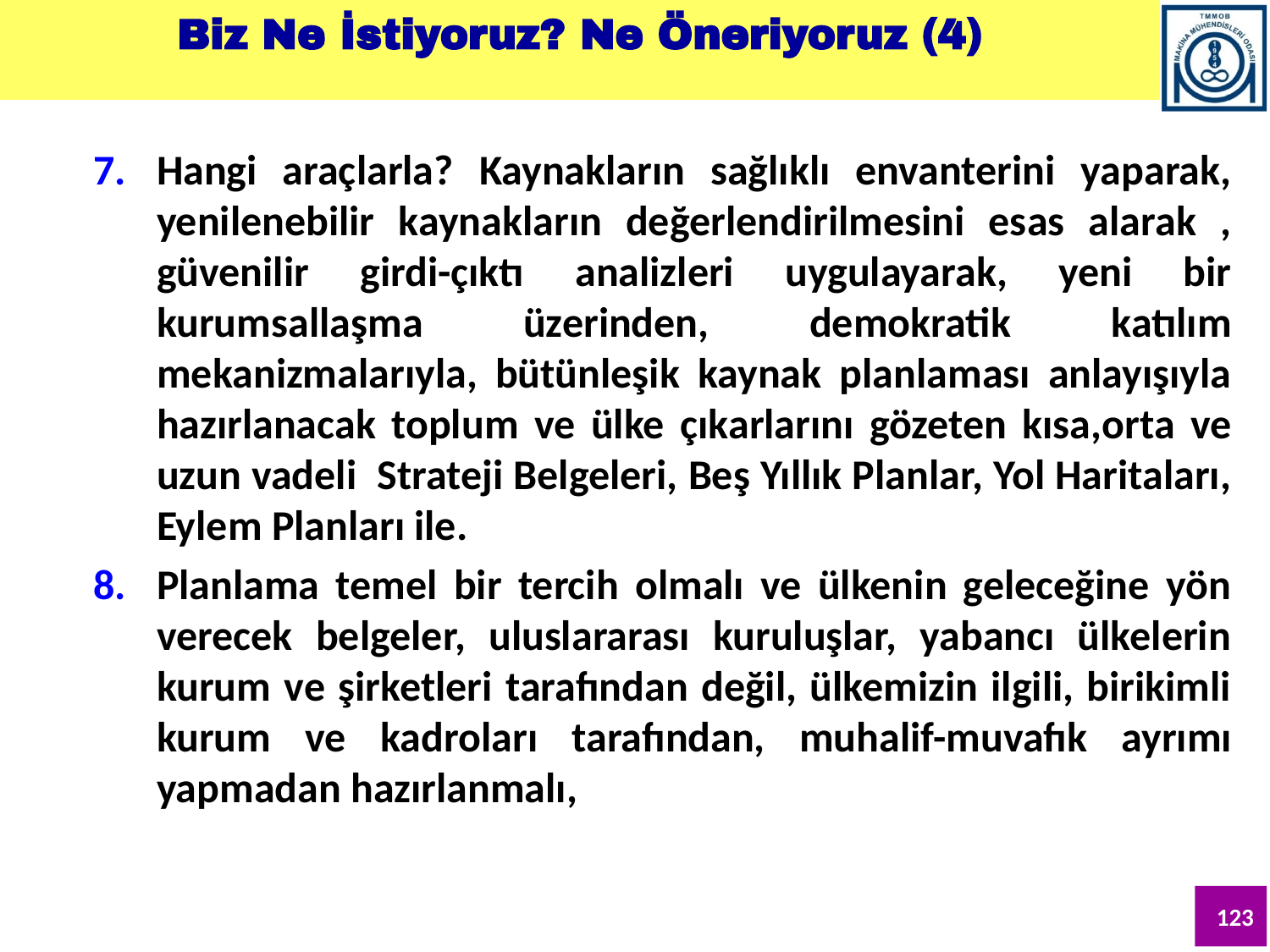

Biz Ne İstiyoruz? Ne Öneriyoruz (4)
Hangi araçlarla? Kaynakların sağlıklı envanterini yaparak, yenilenebilir kaynakların değerlendirilmesini esas alarak , güvenilir girdi-çıktı analizleri uygulayarak, yeni bir kurumsallaşma üzerinden, demokratik katılım mekanizmalarıyla, bütünleşik kaynak planlaması anlayışıyla hazırlanacak toplum ve ülke çıkarlarını gözeten kısa,orta ve uzun vadeli  Strateji Belgeleri, Beş Yıllık Planlar, Yol Haritaları, Eylem Planları ile.
Planlama temel bir tercih olmalı ve ülkenin geleceğine yön verecek belgeler, uluslararası kuruluşlar, yabancı ülkelerin kurum ve şirketleri tarafından değil, ülkemizin ilgili, birikimli kurum ve kadroları tarafından, muhalif-muvafık ayrımı yapmadan hazırlanmalı,

123